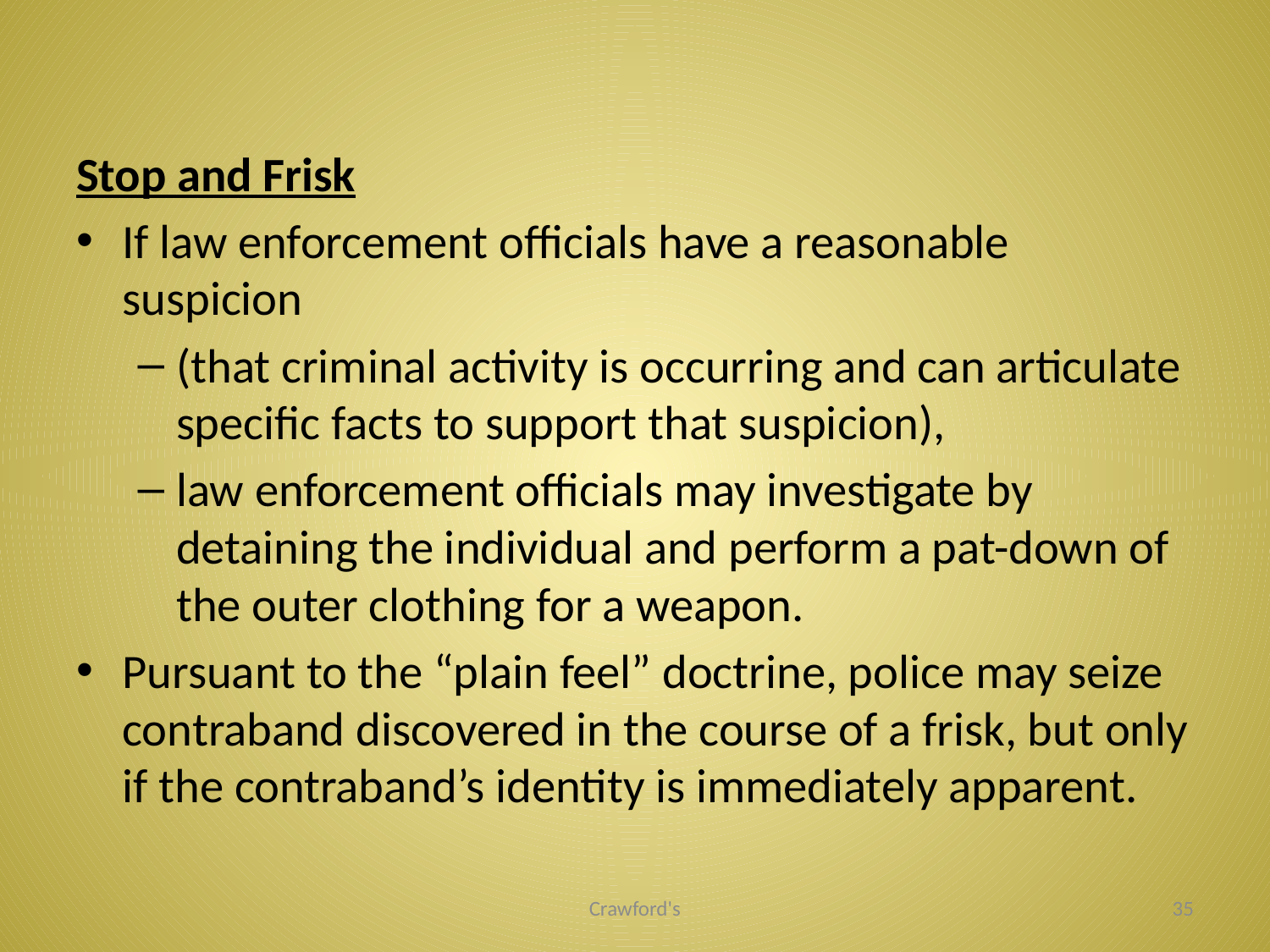

#
Stop and Frisk
If law enforcement officials have a reasonable suspicion
(that criminal activity is occurring and can articulate specific facts to support that suspicion),
law enforcement officials may investigate by detaining the individual and perform a pat-down of the outer clothing for a weapon.
Pursuant to the “plain feel” doctrine, police may seize contraband discovered in the course of a frisk, but only if the contraband’s identity is immediately apparent.
Crawford's
35